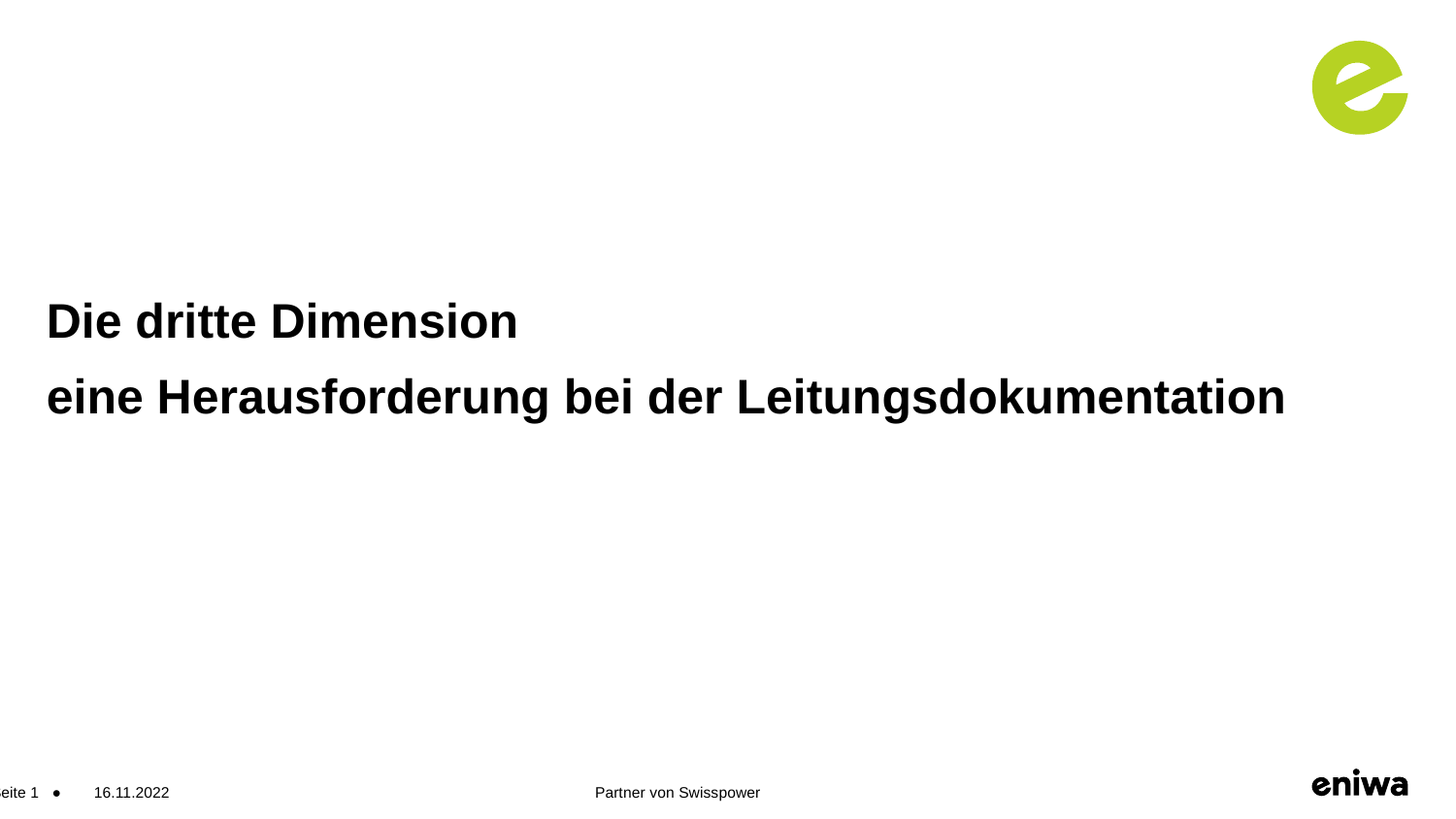

# Die dritte Dimension eine Herausforderung bei der Leitungsdokumentation